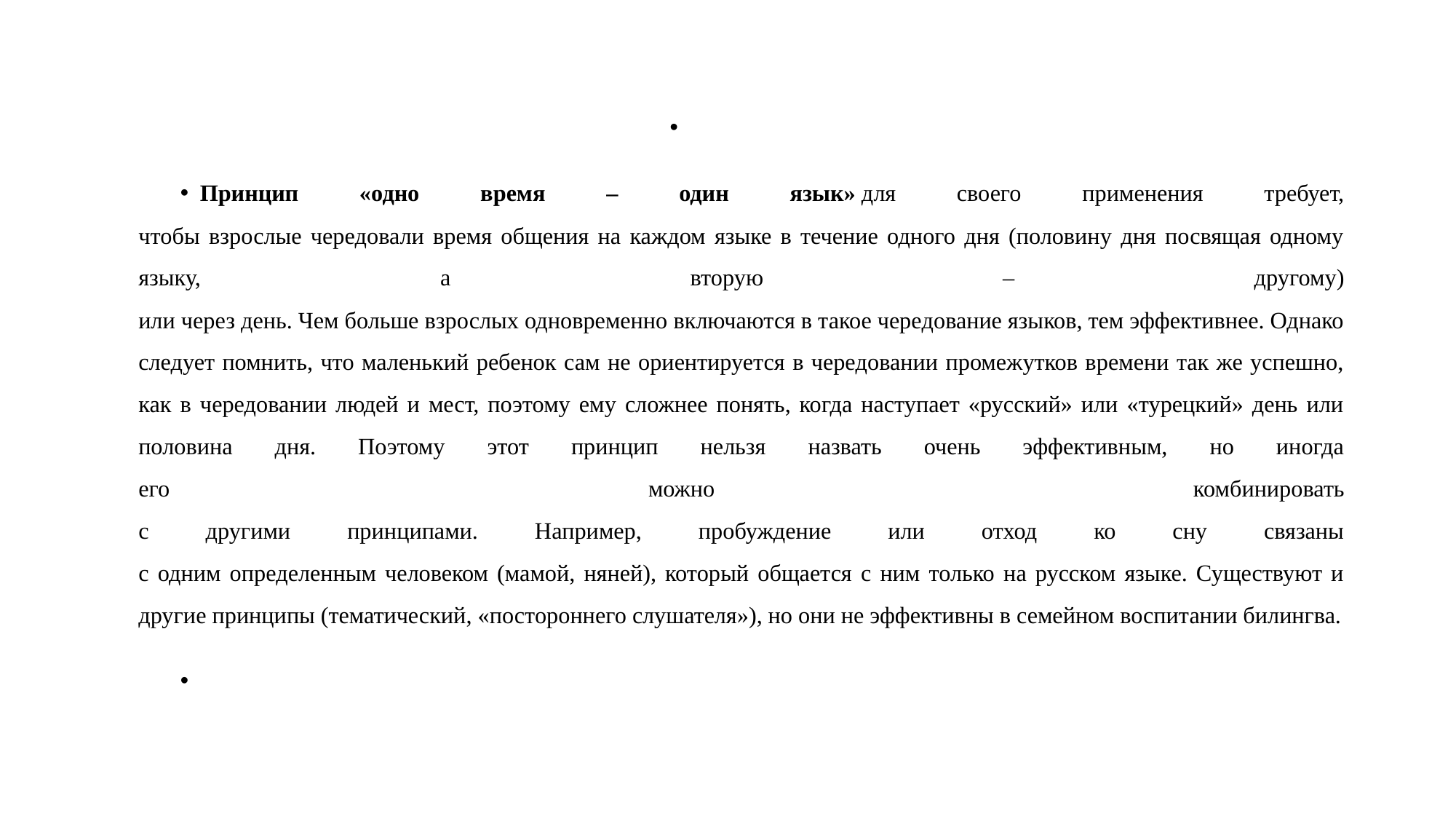

Принцип «одно время – один язык» для своего применения требует,
чтобы взрослые чередовали время общения на каждом языке в течение одного дня (половину дня посвящая одному языку, а вторую – другому)
или через день. Чем больше взрослых одновременно включаются в такое чередование языков, тем эффективнее. Однако следует помнить, что маленький ребенок сам не ориентируется в чередовании промежутков времени так же успешно, как в чередовании людей и мест, поэтому ему сложнее понять, когда наступает «русский» или «турецкий» день или половина дня. Поэтому этот принцип нельзя назвать очень эффективным, но иногда
его можно комбинировать
с другими принципами. Например, пробуждение или отход ко сну связаны
с одним определенным человеком (мамой, няней), который общается с ним только на русском языке. Существуют и другие принципы (тематический, «постороннего слушателя»), но они не эффективны в семейном воспитании билингва.